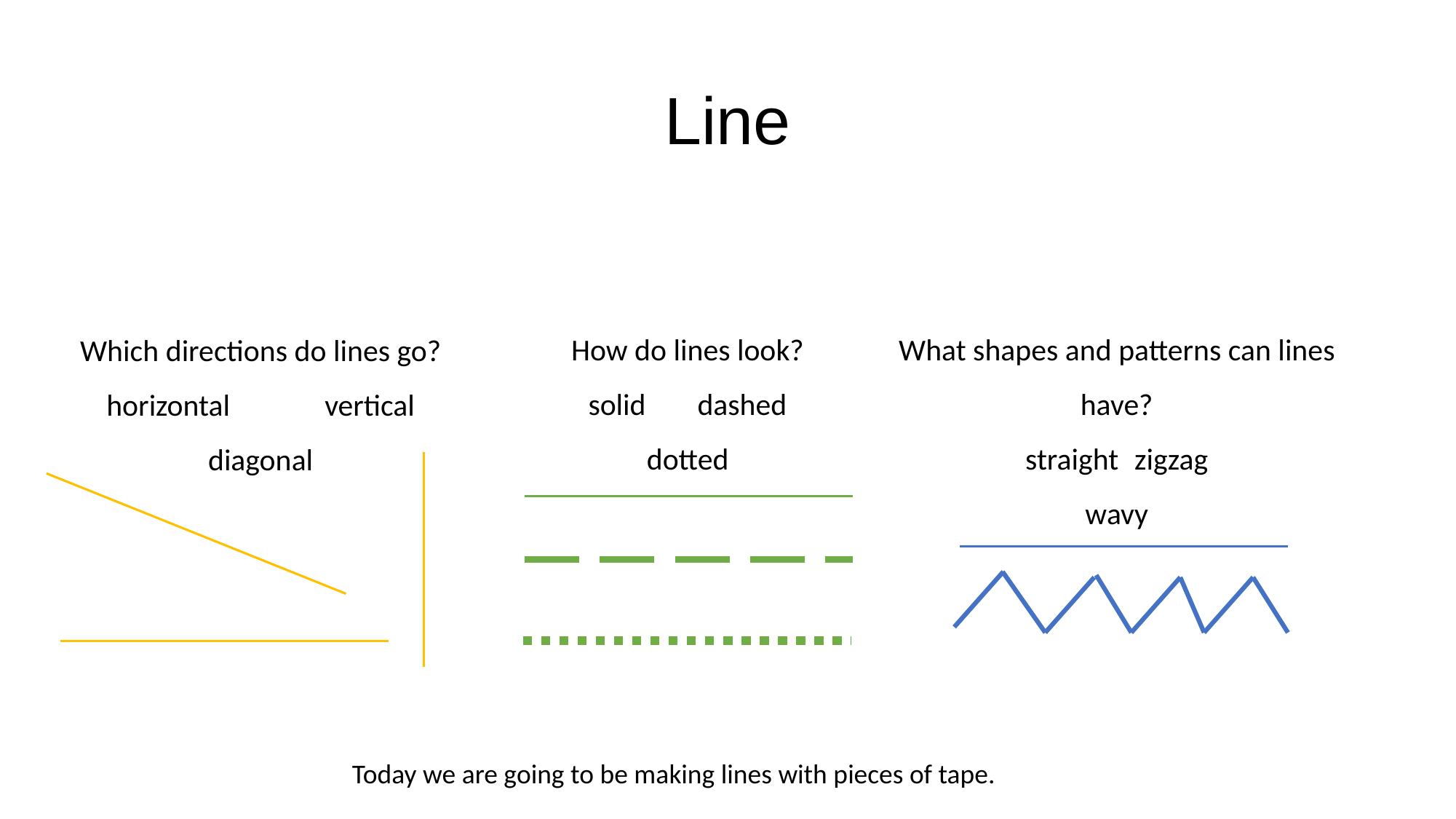

# Line
How do lines look?
solid	dashed
dotted

What shapes and patterns can lines have?
straight 	zigzag
wavy

Which directions do lines go?
horizontal	vertical
diagonal

Today we are going to be making lines with pieces of tape.